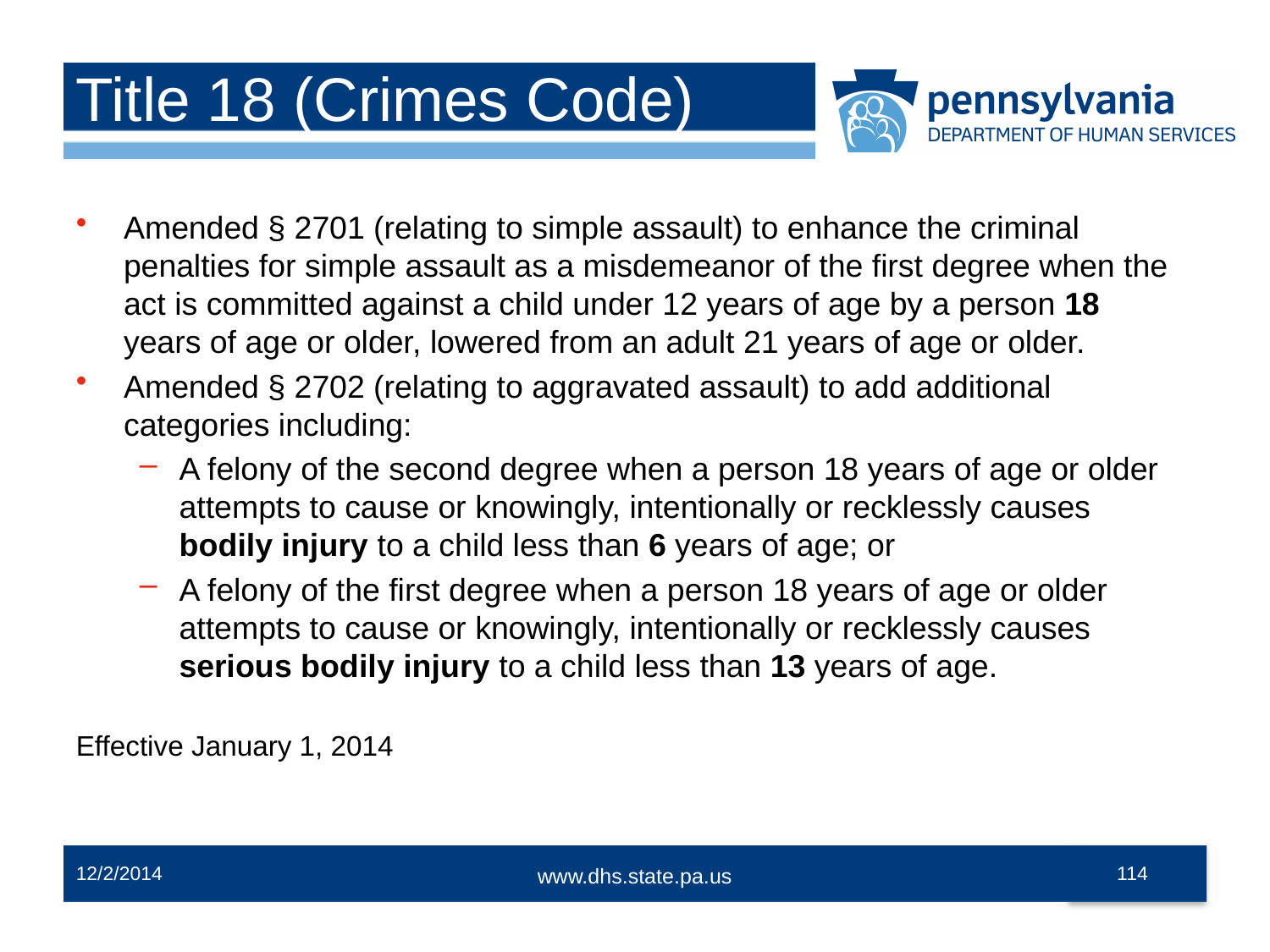

# Title 18 (Crimes Code)
Amended § 2701 (relating to simple assault) to enhance the criminal penalties for simple assault as a misdemeanor of the first degree when the act is committed against a child under 12 years of age by a person 18 years of age or older, lowered from an adult 21 years of age or older.
Amended § 2702 (relating to aggravated assault) to add additional categories including:
A felony of the second degree when a person 18 years of age or older attempts to cause or knowingly, intentionally or recklessly causes bodily injury to a child less than 6 years of age; or
A felony of the first degree when a person 18 years of age or older attempts to cause or knowingly, intentionally or recklessly causes serious bodily injury to a child less than 13 years of age.

Effective January 1, 2014

12/2/2014
114